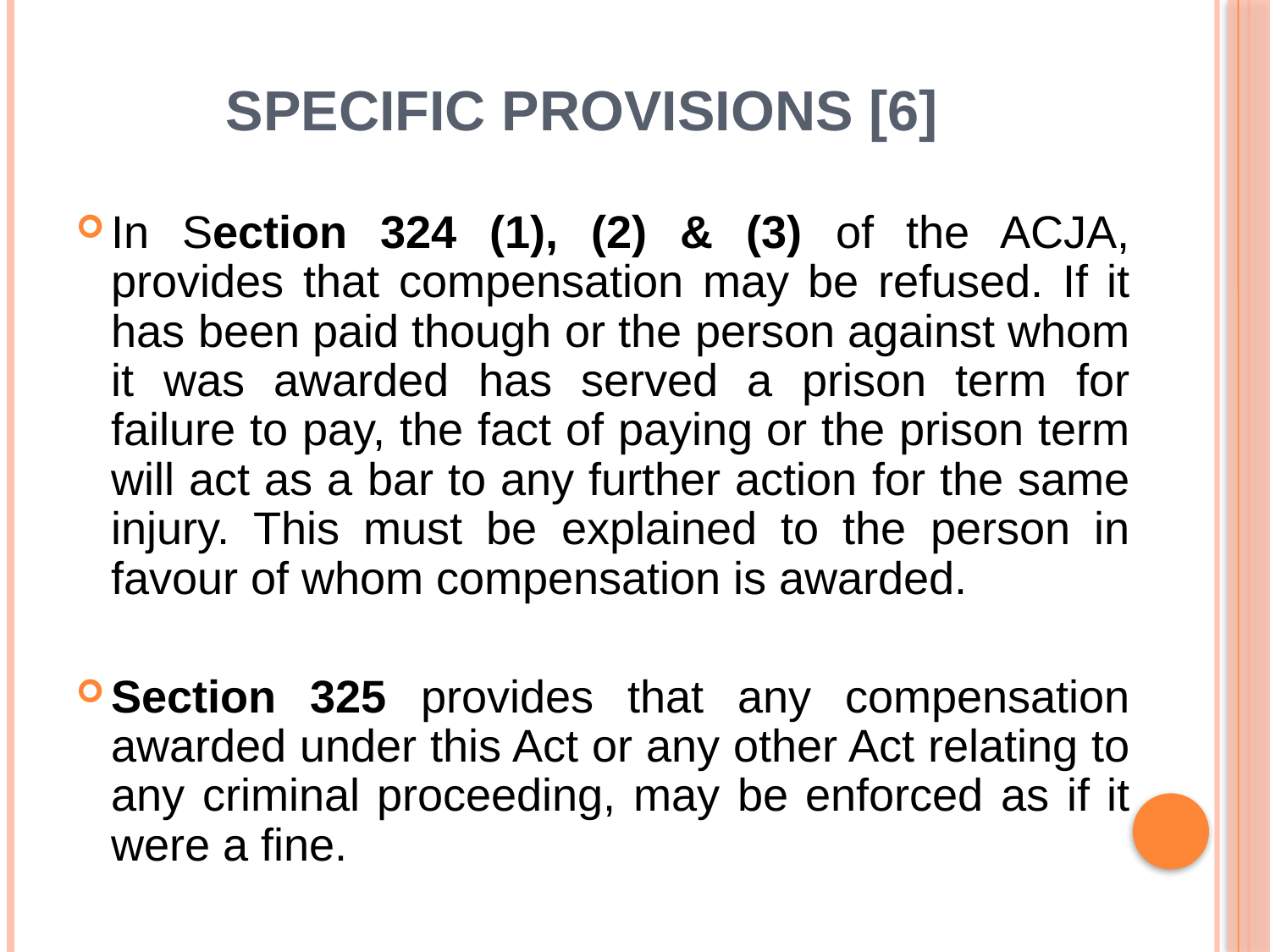

# SPECIFIC PROVISIONS [6]

In Section 324 (1), (2) & (3) of the ACJA, provides that compensation may be refused. If it has been paid though or the person against whom it was awarded has served a prison term for failure to pay, the fact of paying or the prison term will act as a bar to any further action for the same injury. This must be explained to the person in favour of whom compensation is awarded.

Section 325 provides that any compensation awarded under this Act or any other Act relating to any criminal proceeding, may be enforced as if it were a fine.